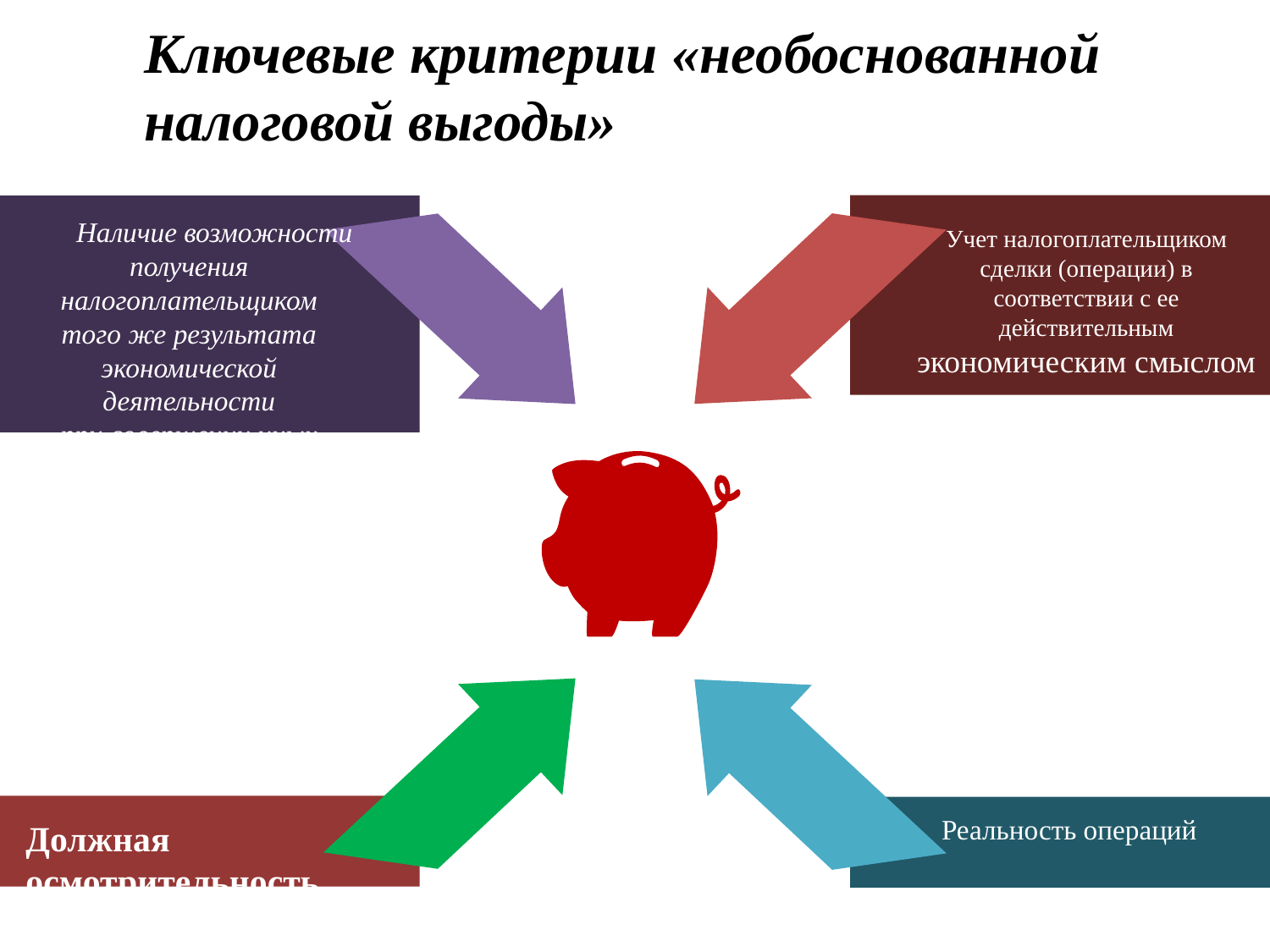

Ключевые критерии «необоснованной налоговой выгоды»

Наличие возможности получения налогоплательщиком того же результата экономической деятельности при совершении иных не запрещенных законодательством сделок.
Учет налогоплательщиком сделки (операции) в соответствии с ее действительным экономическим смыслом

Реальность операций
Должная осмотрительность